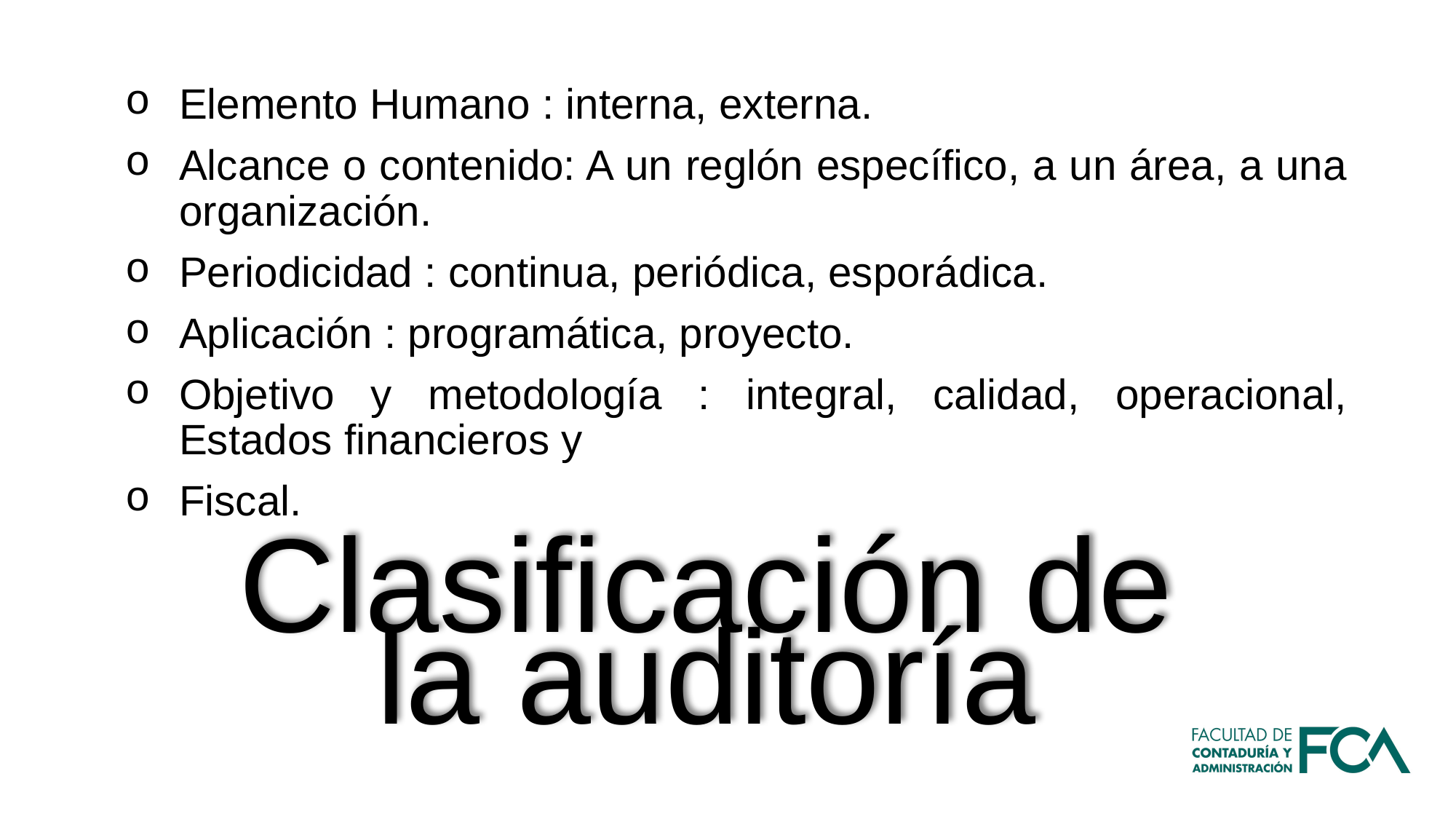

Elemento Humano : interna, externa.
Alcance o contenido: A un reglón específico, a un área, a una organización.
Periodicidad : continua, periódica, esporádica.
Aplicación : programática, proyecto.
Objetivo y metodología : integral, calidad, operacional, Estados financieros y
Fiscal.
Clasificación de la auditoría